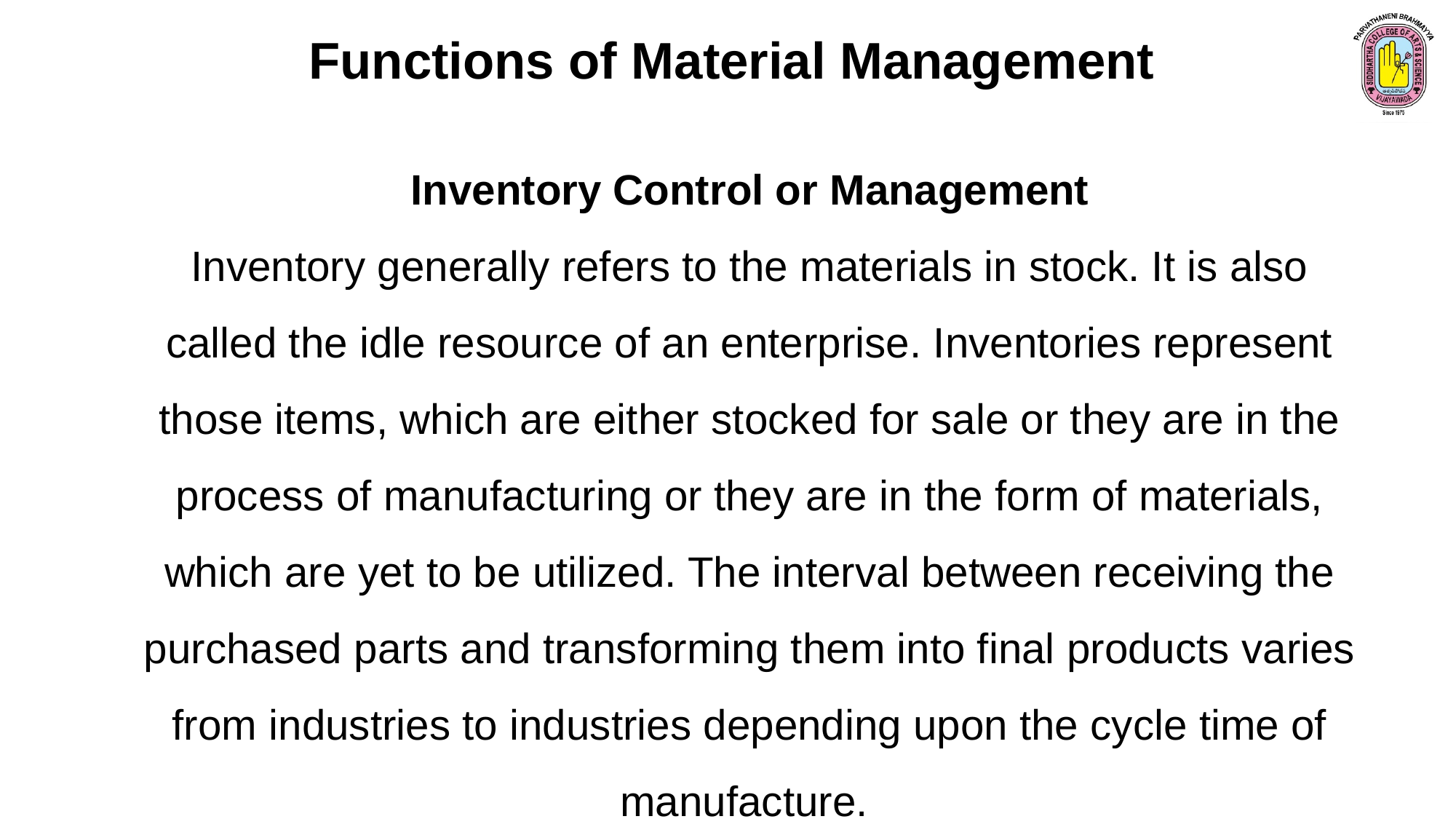

Functions of Material Management

Inventory Control or Management
Inventory generally refers to the materials in stock. It is also called the idle resource of an enterprise. Inventories represent those items, which are either stocked for sale or they are in the process of manufacturing or they are in the form of materials, which are yet to be utilized. The interval between receiving the purchased parts and transforming them into final products varies from industries to industries depending upon the cycle time of manufacture.